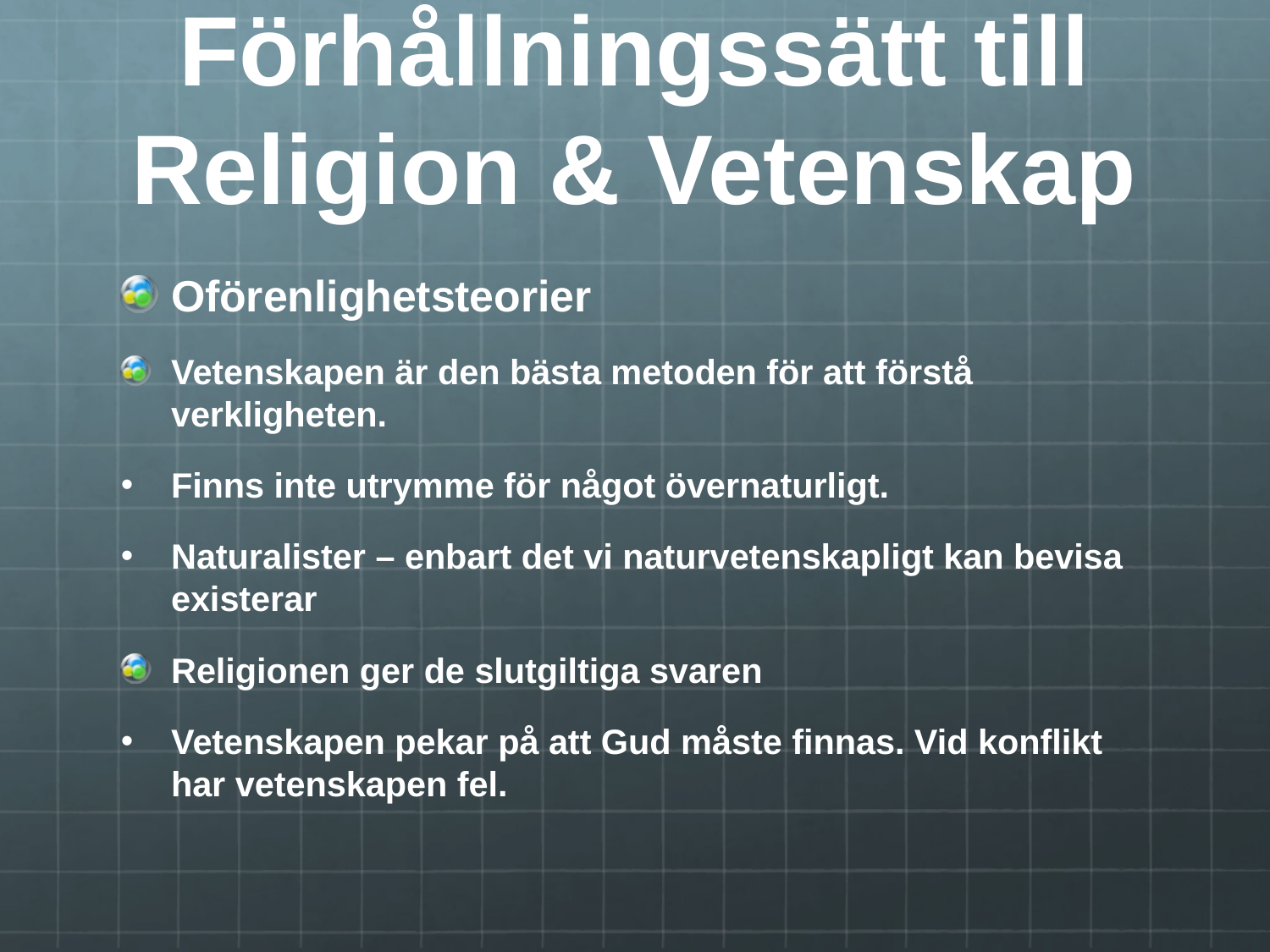

# Förhållningssätt till Religion & Vetenskap
Oförenlighetsteorier
Vetenskapen är den bästa metoden för att förstå verkligheten.
Finns inte utrymme för något övernaturligt.
Naturalister – enbart det vi naturvetenskapligt kan bevisa existerar
Religionen ger de slutgiltiga svaren
Vetenskapen pekar på att Gud måste finnas. Vid konflikt har vetenskapen fel.